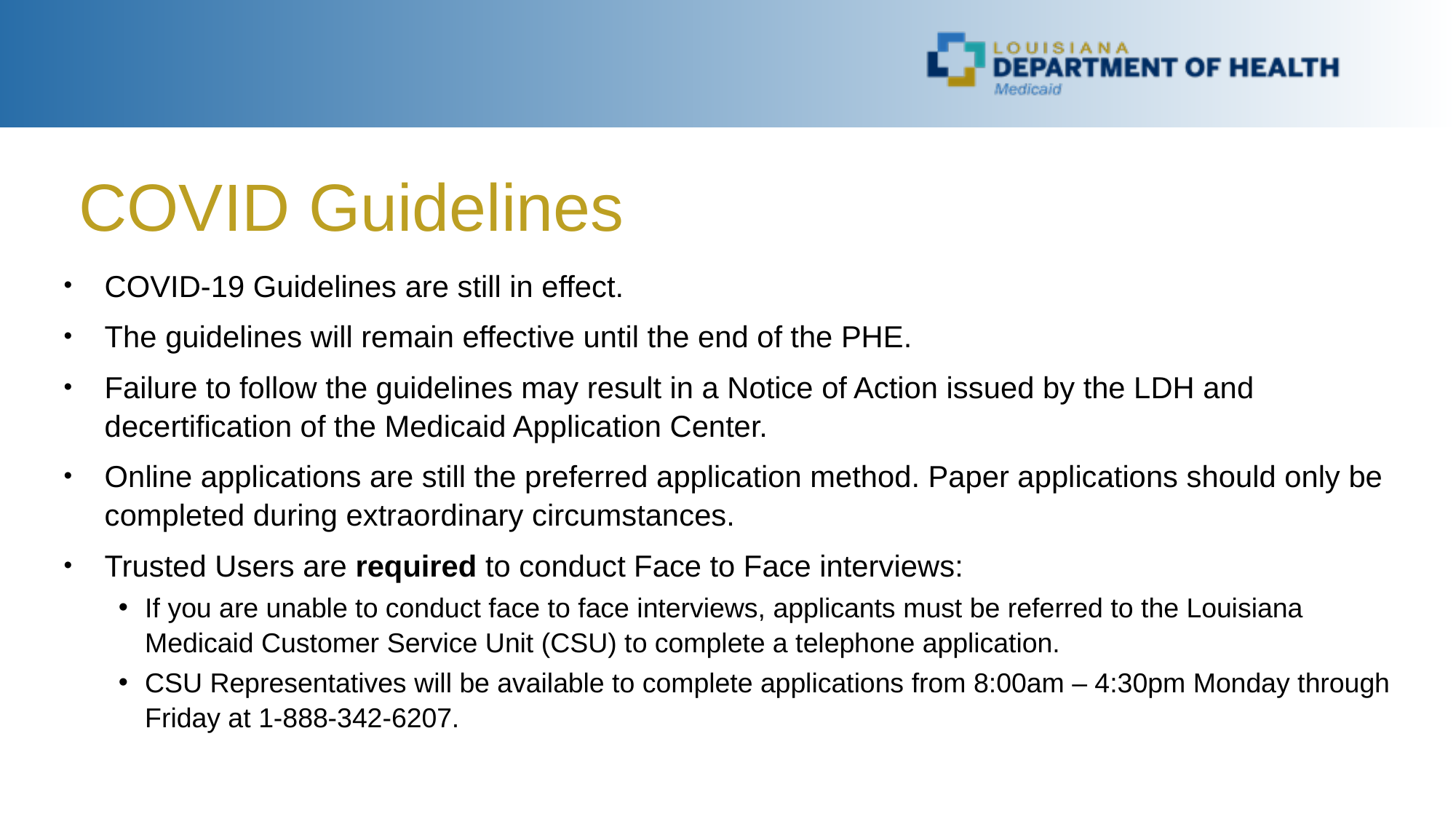

COVID Guidelines
COVID-19 Guidelines are still in effect.
The guidelines will remain effective until the end of the PHE.
Failure to follow the guidelines may result in a Notice of Action issued by the LDH and decertification of the Medicaid Application Center.
Online applications are still the preferred application method. Paper applications should only be completed during extraordinary circumstances.
Trusted Users are required to conduct Face to Face interviews:
If you are unable to conduct face to face interviews, applicants must be referred to the Louisiana Medicaid Customer Service Unit (CSU) to complete a telephone application.
CSU Representatives will be available to complete applications from 8:00am – 4:30pm Monday through Friday at 1-888-342-6207.